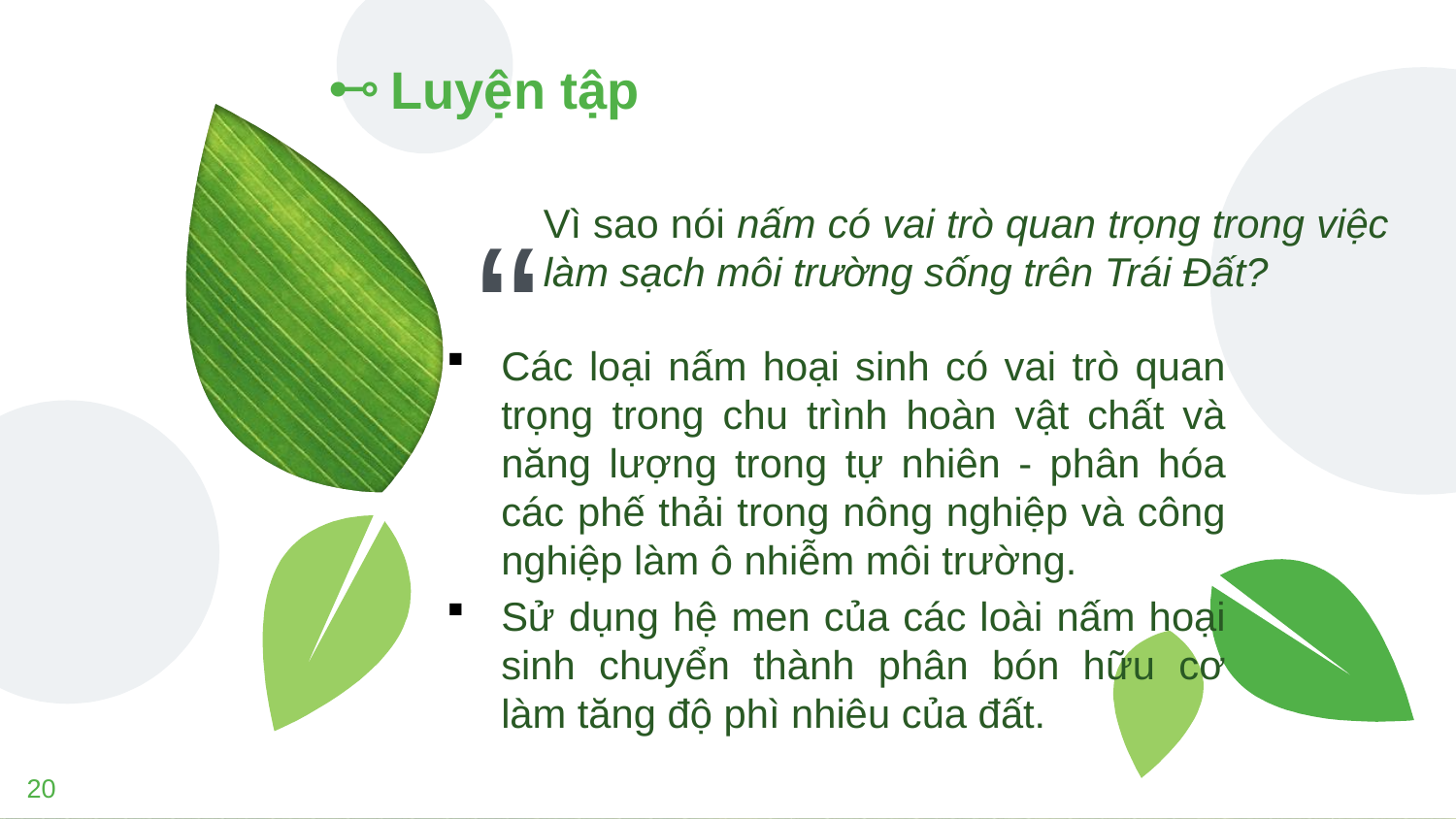

Luyện tập
Vì sao nói nấm có vai trò quan trọng trong việc làm sạch môi trường sống trên Trái Đất?

Các loại nấm hoại sinh có vai trò quan trọng trong chu trình hoàn vật chất và năng lượng trong tự nhiên - phân hóa các phế thải trong nông nghiệp và công nghiệp làm ô nhiễm môi trường.
Sử dụng hệ men của các loài nấm hoại sinh chuyển thành phân bón hữu cơ làm tăng độ phì nhiêu của đất.
20